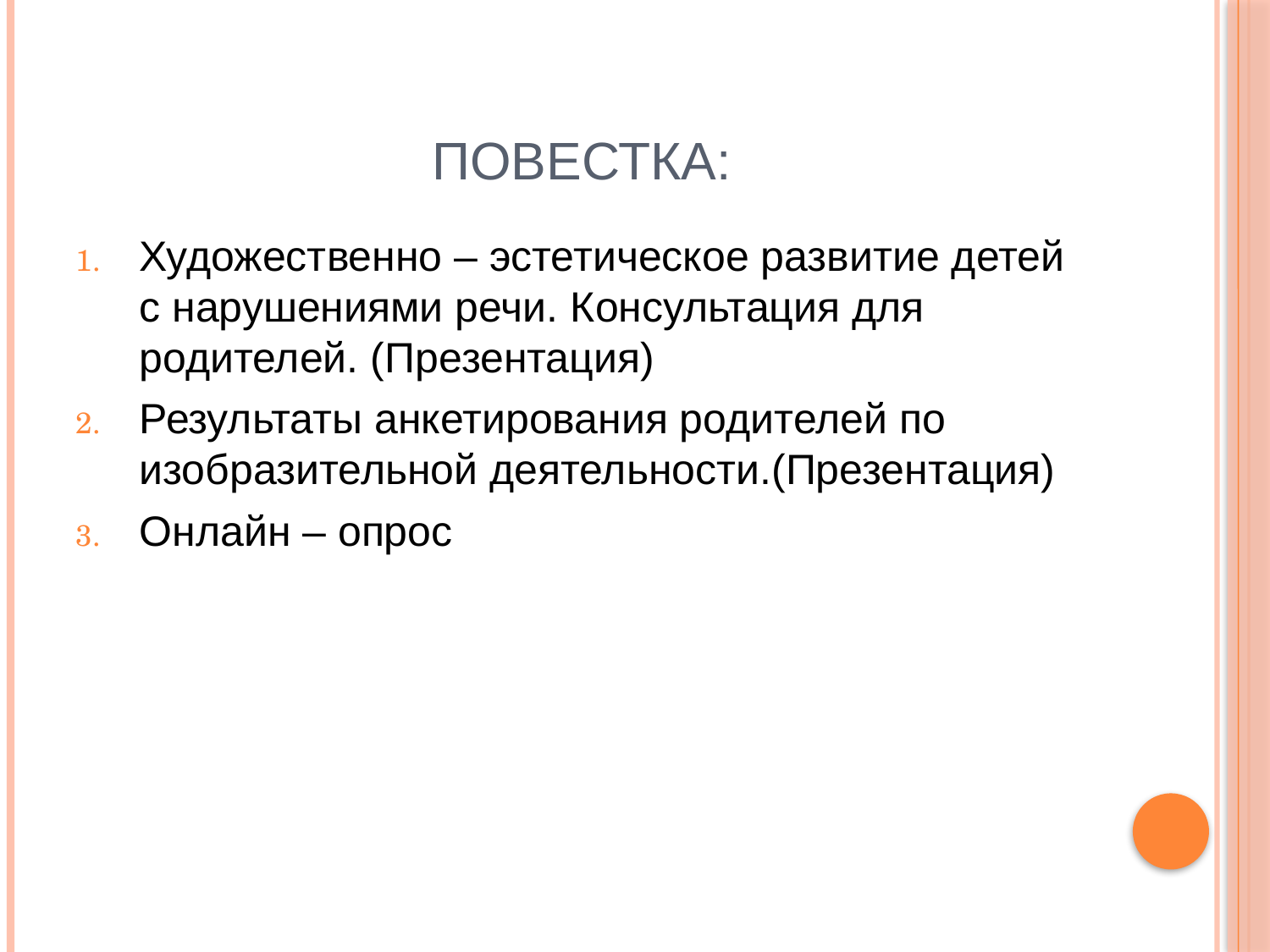

# Повестка:
Художественно – эстетическое развитие детей с нарушениями речи. Консультация для родителей. (Презентация)
Результаты анкетирования родителей по изобразительной деятельности.(Презентация)
Онлайн – опрос